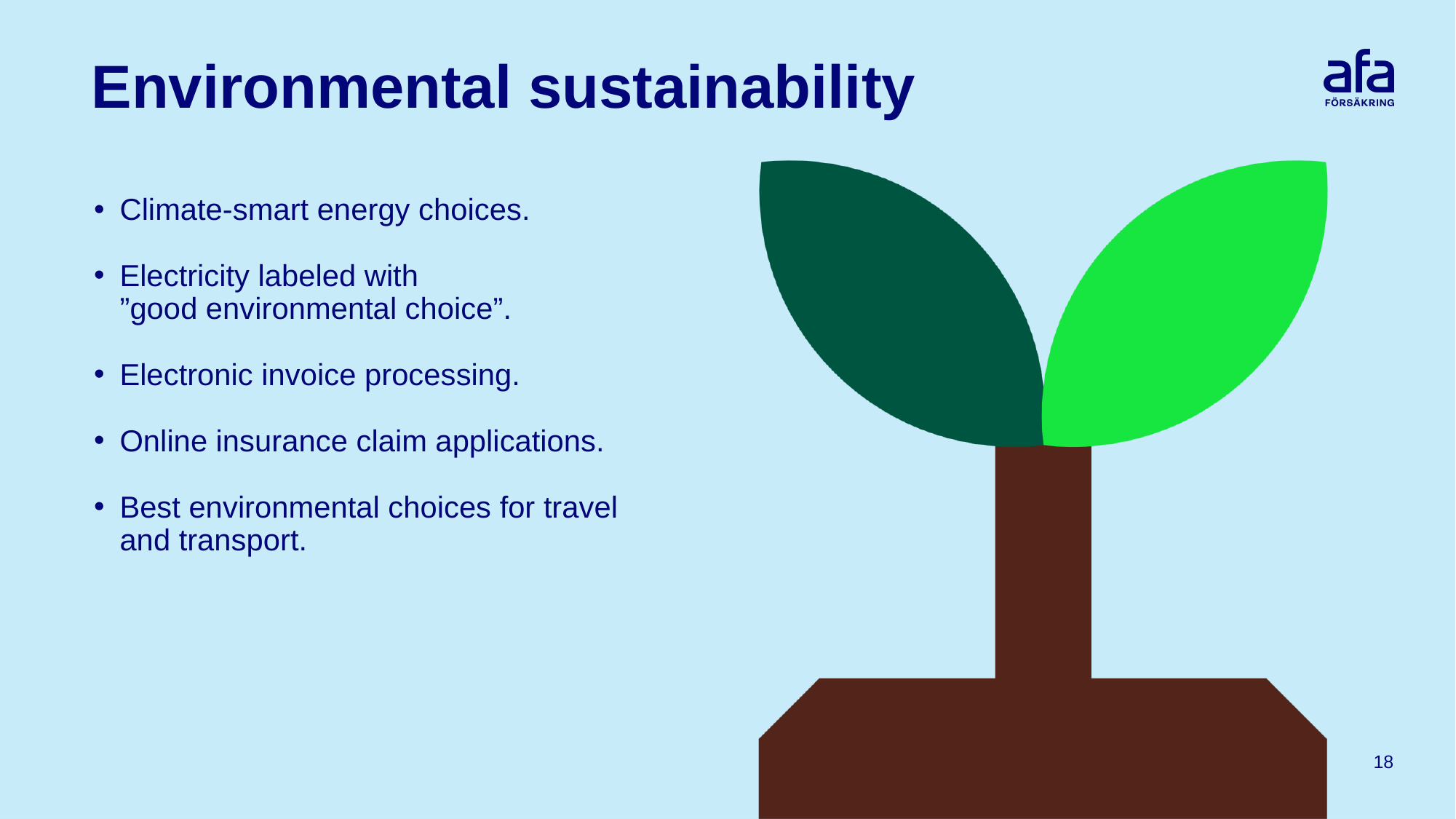

# Environmental sustainability
Climate-smart energy choices.
Electricity labeled with
”good environmental choice”.
Electronic invoice processing.
Online insurance claim applications.
Best environmental choices for travel
and transport.
18